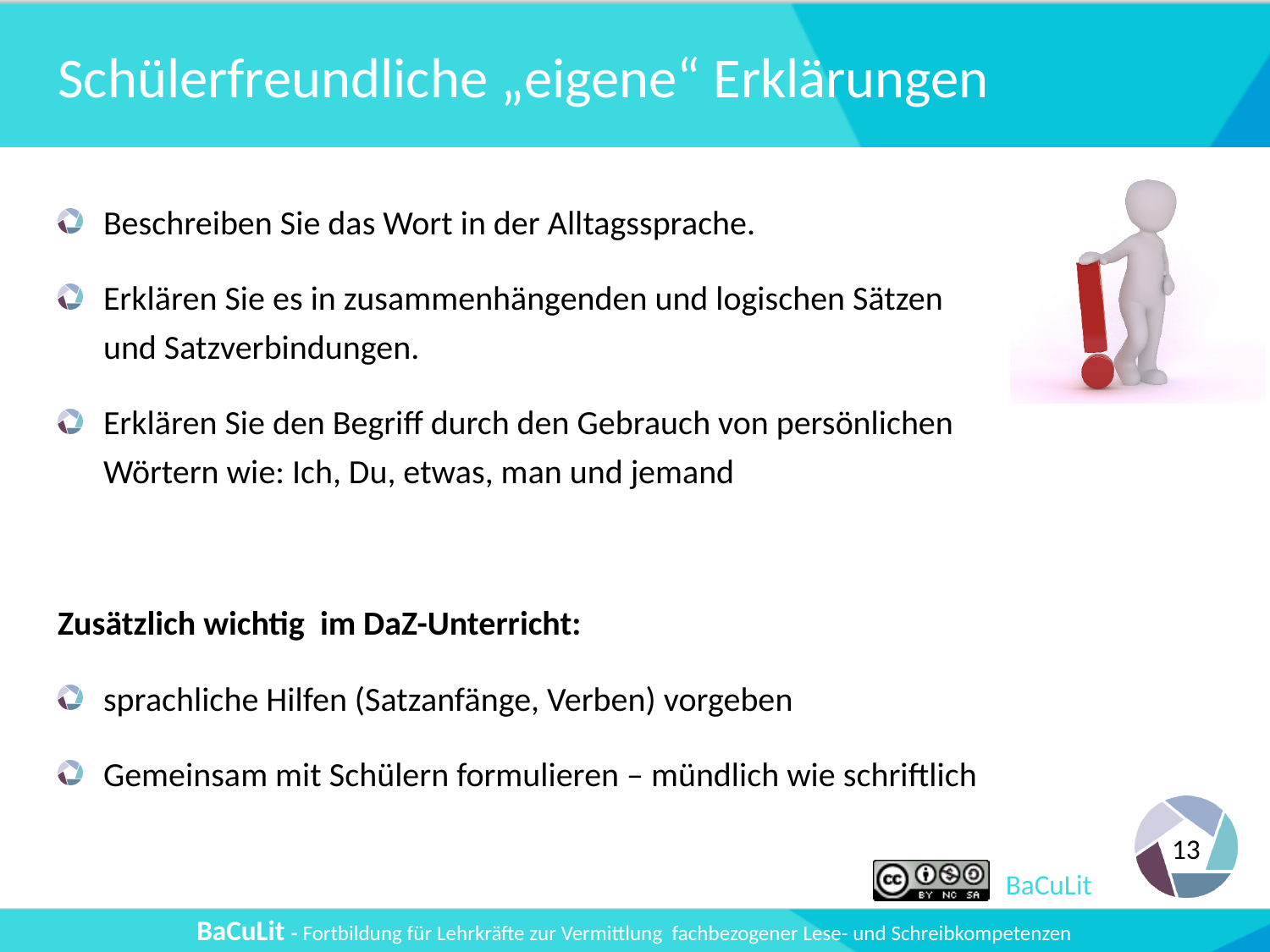

# Schülerfreundliche „eigene“ Erklärungen
Beschreiben Sie das Wort in der Alltagssprache.
Erklären Sie es in zusammenhängenden und logischen Sätzen und Satzverbindungen.
Erklären Sie den Begriff durch den Gebrauch von persönlichen Wörtern wie: Ich, Du, etwas, man und jemand

Zusätzlich wichtig  im DaZ-Unterricht:
sprachliche Hilfen (Satzanfänge, Verben) vorgeben
Gemeinsam mit Schülern formulieren – mündlich wie schriftlich